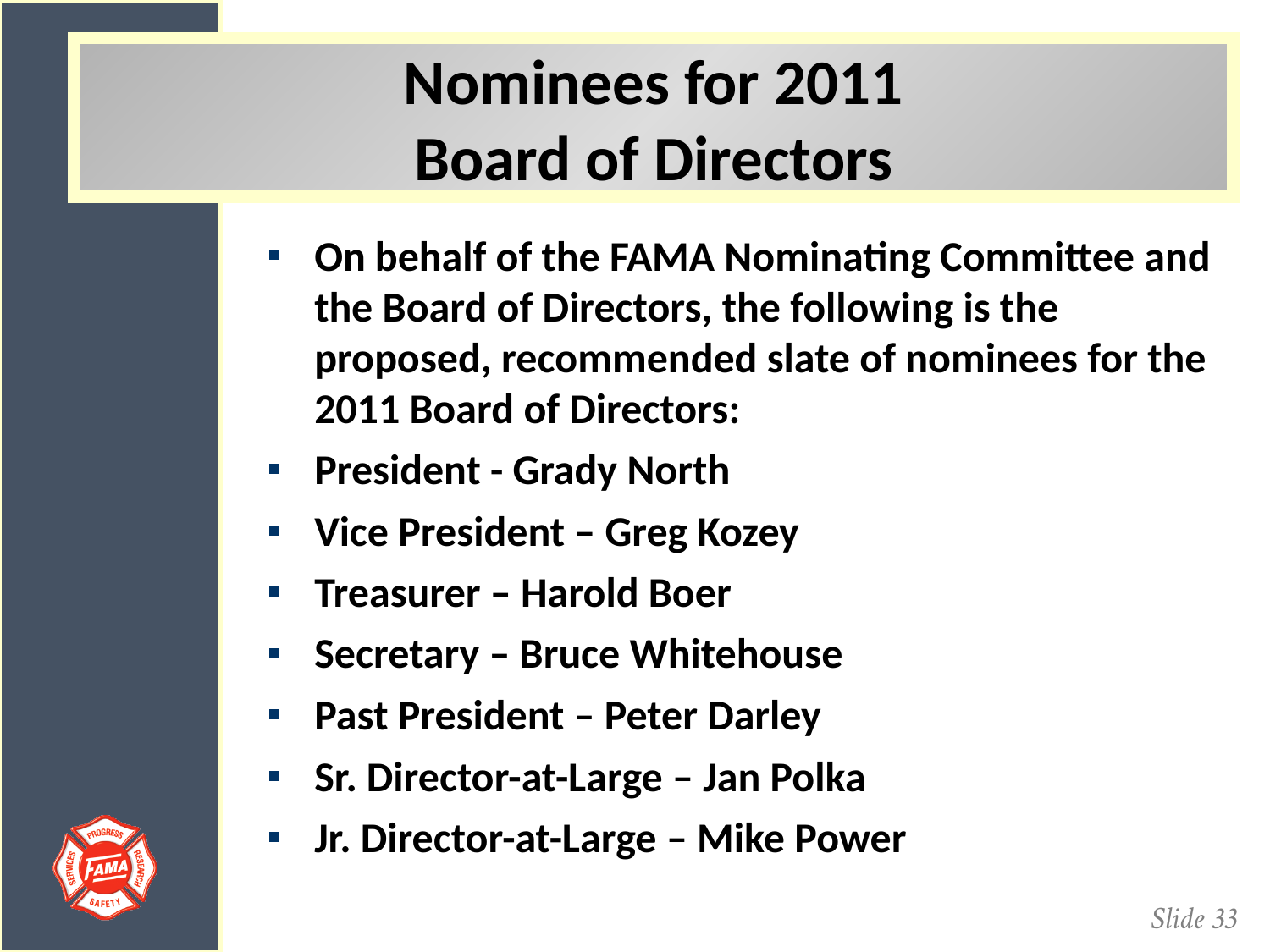

Nominees for 2011
Board of Directors
On behalf of the FAMA Nominating Committee and the Board of Directors, the following is the proposed, recommended slate of nominees for the 2011 Board of Directors:
President - Grady North
Vice President – Greg Kozey
Treasurer – Harold Boer
Secretary – Bruce Whitehouse
Past President – Peter Darley
Sr. Director-at-Large – Jan Polka
Jr. Director-at-Large – Mike Power